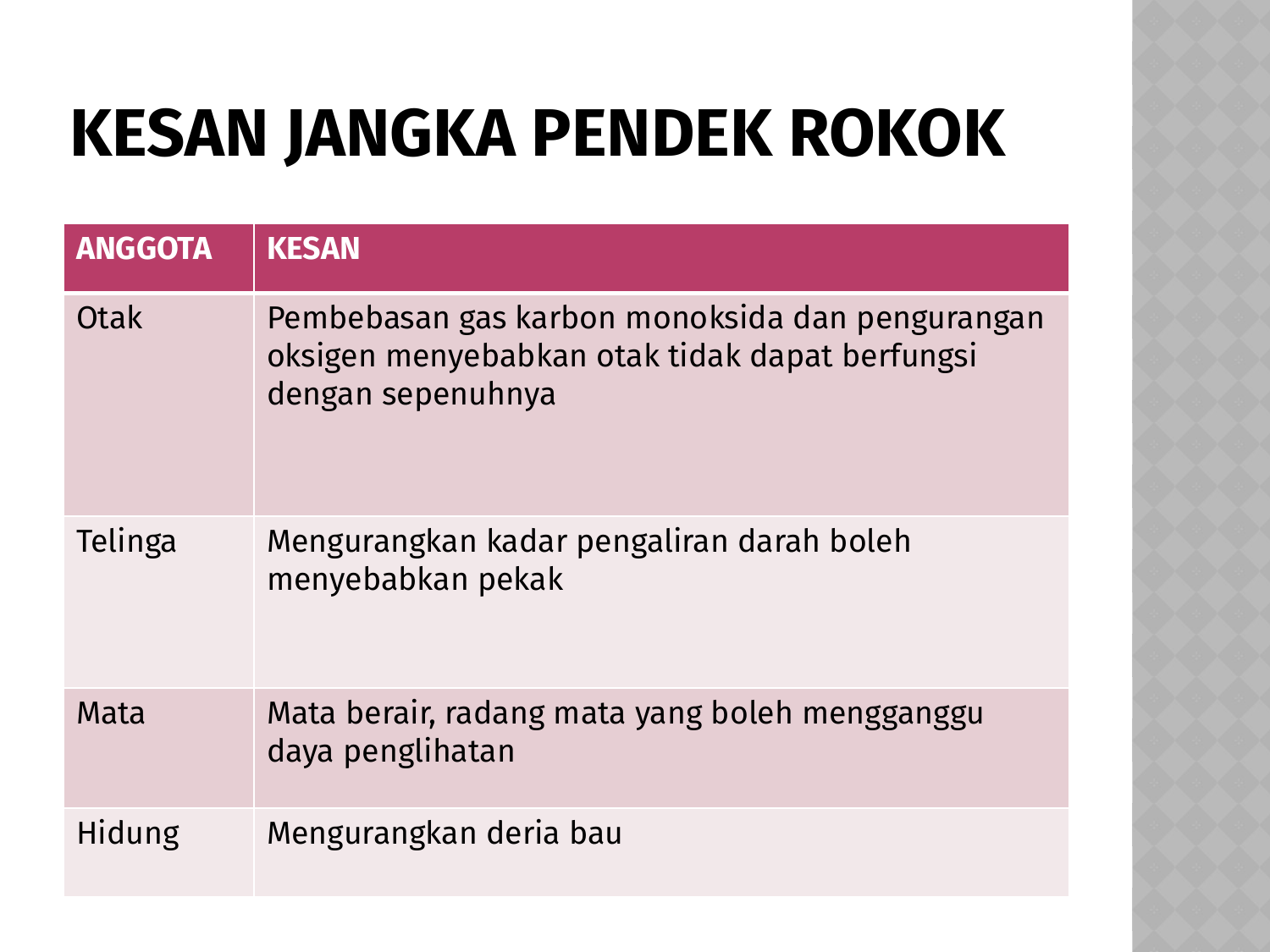

# KESAN JANGKA PENDEK ROKOK
| ANGGOTA | KESAN |
| --- | --- |
| Otak | Pembebasan gas karbon monoksida dan pengurangan oksigen menyebabkan otak tidak dapat berfungsi dengan sepenuhnya |
| Telinga | Mengurangkan kadar pengaliran darah boleh menyebabkan pekak |
| Mata | Mata berair, radang mata yang boleh mengganggu daya penglihatan |
| Hidung | Mengurangkan deria bau |